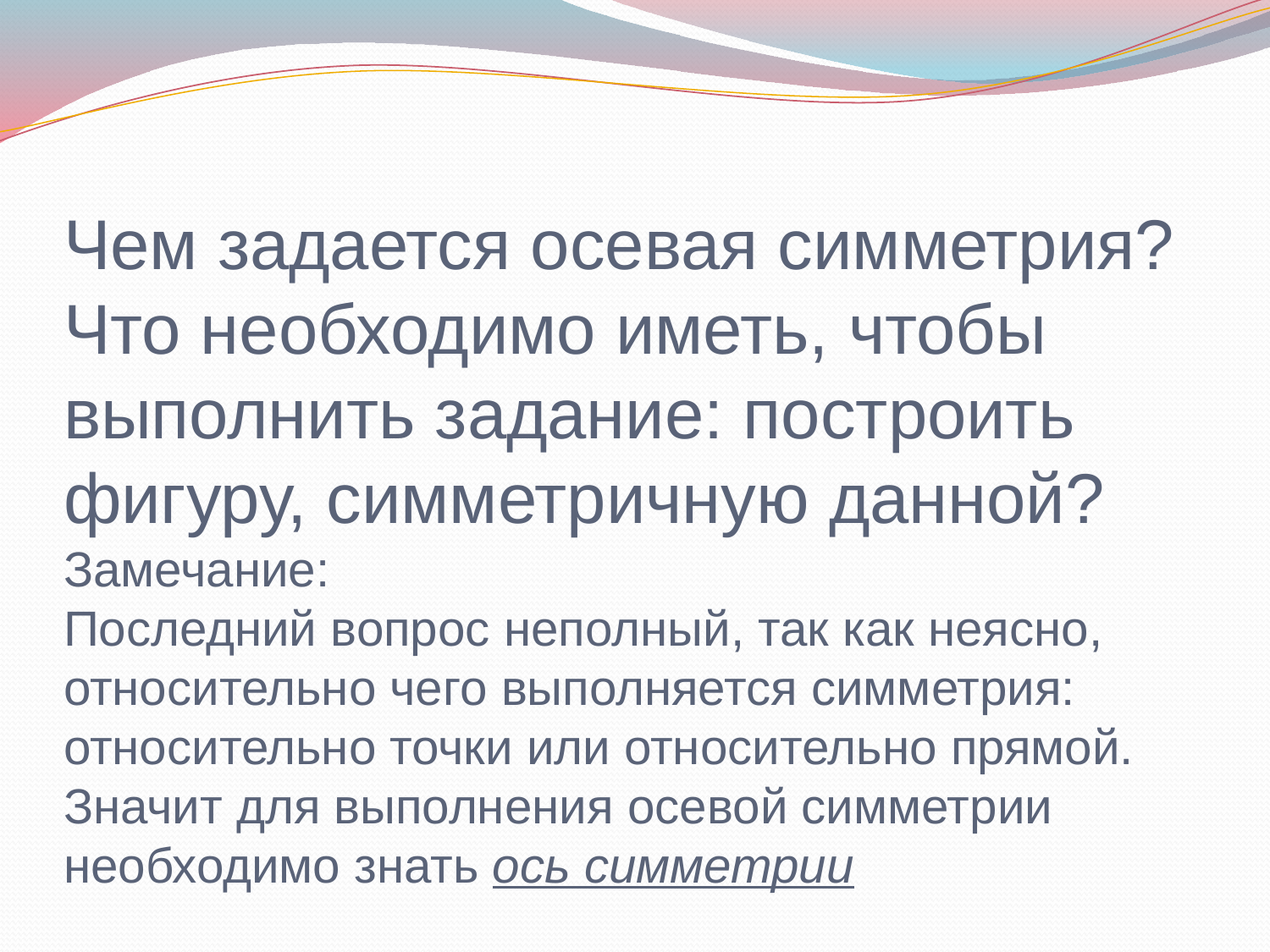

# Чем задается осевая симметрия? Что необходимо иметь, чтобы выполнить задание: построить фигуру, симметричную данной? Замечание: Последний вопрос неполный, так как неясно, относительно чего выполняется симметрия: относительно точки или относительно прямой. Значит для выполнения осевой симметрии необходимо знать ось симметрии